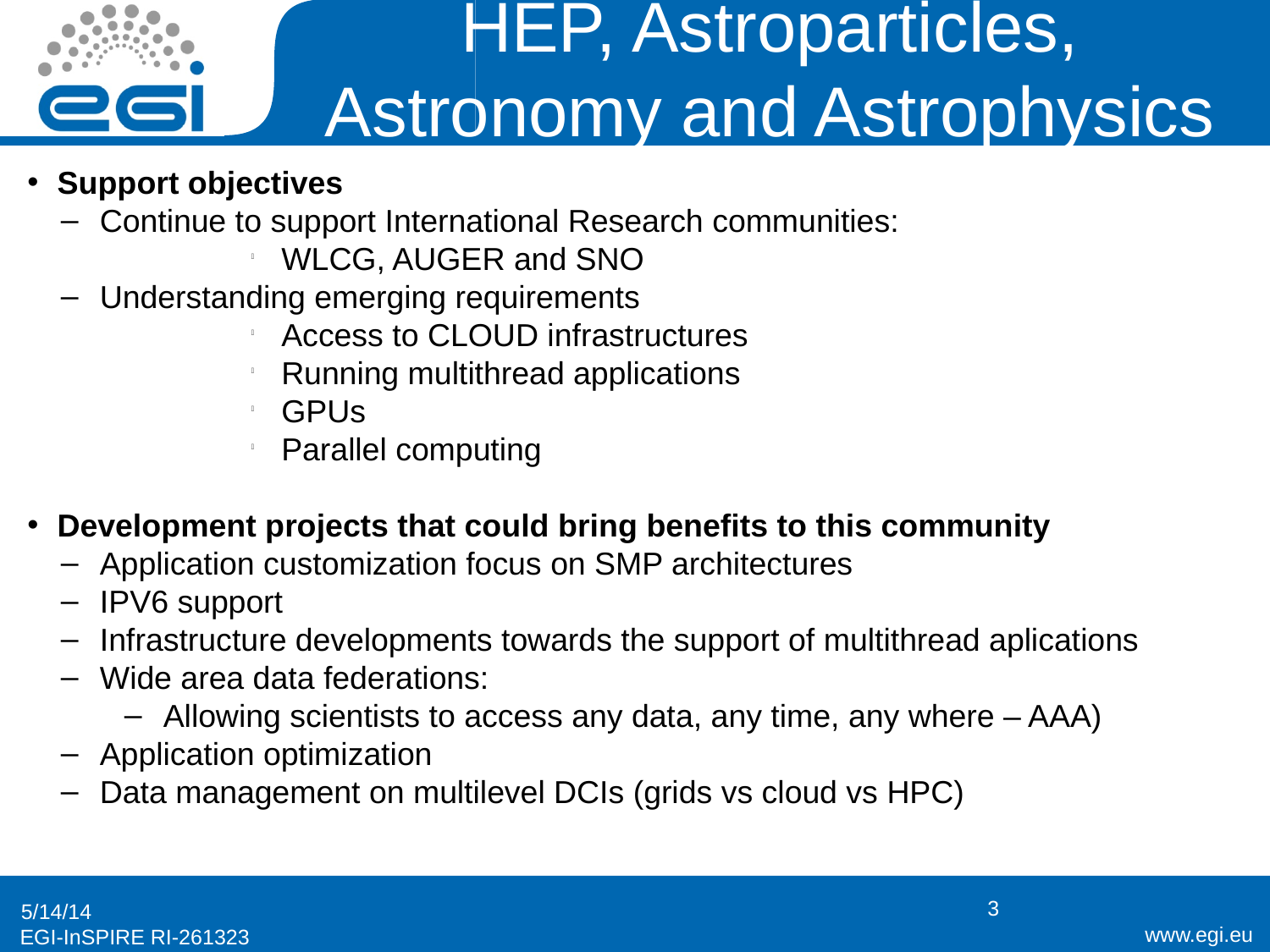

HEP, Astroparticles, Astronomy and Astrophysics
Support objectives
 Continue to support International Research communities:
WLCG, AUGER and SNO
 Understanding emerging requirements
Access to CLOUD infrastructures
Running multithread applications
GPUs
Parallel computing

Development projects that could bring benefits to this community
 Application customization focus on SMP architectures
 IPV6 support
 Infrastructure developments towards the support of multithread aplications
 Wide area data federations:
 Allowing scientists to access any data, any time, any where – AAA)
 Application optimization
 Data management on multilevel DCIs (grids vs cloud vs HPC)

3
5/14/14